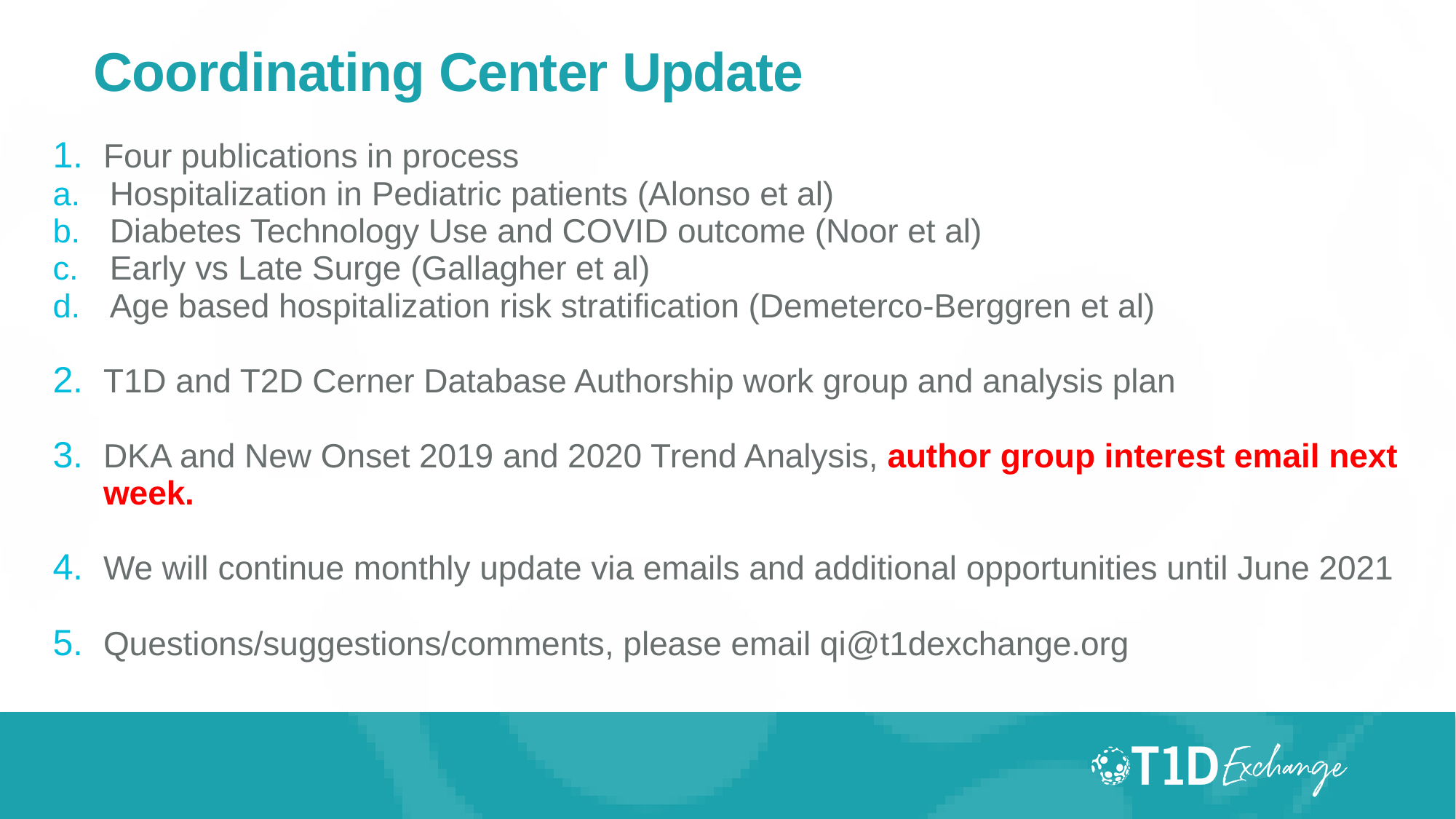

# Coordinating Center Update
Four publications in process
Hospitalization in Pediatric patients (Alonso et al)
Diabetes Technology Use and COVID outcome (Noor et al)
Early vs Late Surge (Gallagher et al)
Age based hospitalization risk stratification (Demeterco-Berggren et al)

T1D and T2D Cerner Database Authorship work group and analysis plan

DKA and New Onset 2019 and 2020 Trend Analysis, author group interest email next week.

We will continue monthly update via emails and additional opportunities until June 2021

Questions/suggestions/comments, please email qi@t1dexchange.org